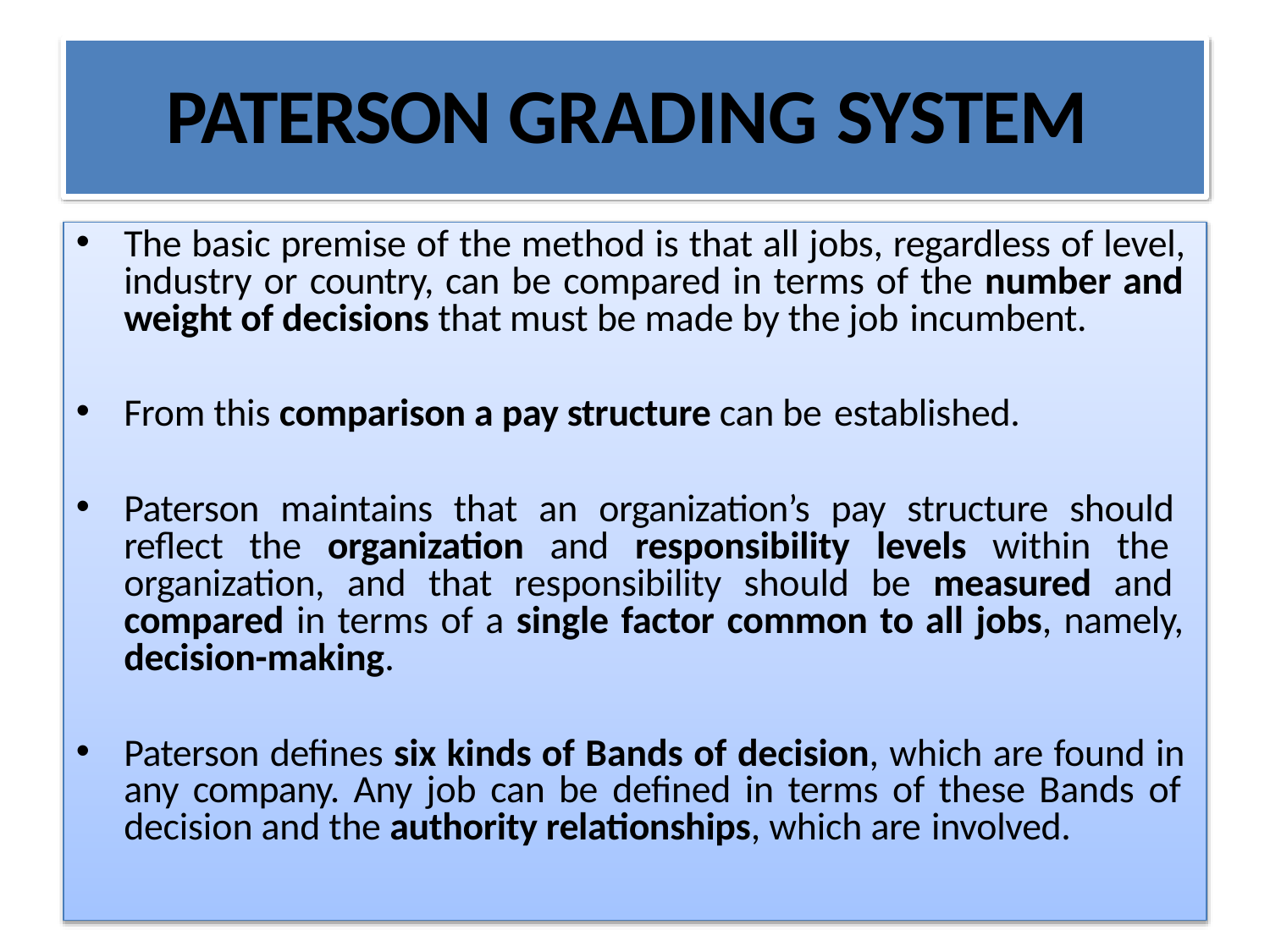

# PATERSON GRADING SYSTEM

The basic premise of the method is that all jobs, regardless of level,  industry or country, can be compared in terms of the number and  weight of decisions that must be made by the job incumbent.

From this comparison a pay structure can be established.

Paterson maintains that an organization’s pay structure should  reflect the organization and responsibility levels within the  organization, and that responsibility should be measured and  compared in terms of a single factor common to all jobs, namely,  decision-making.

Paterson defines six kinds of Bands of decision, which are found in  any company. Any job can be defined in terms of these Bands of  decision and the authority relationships, which are involved.